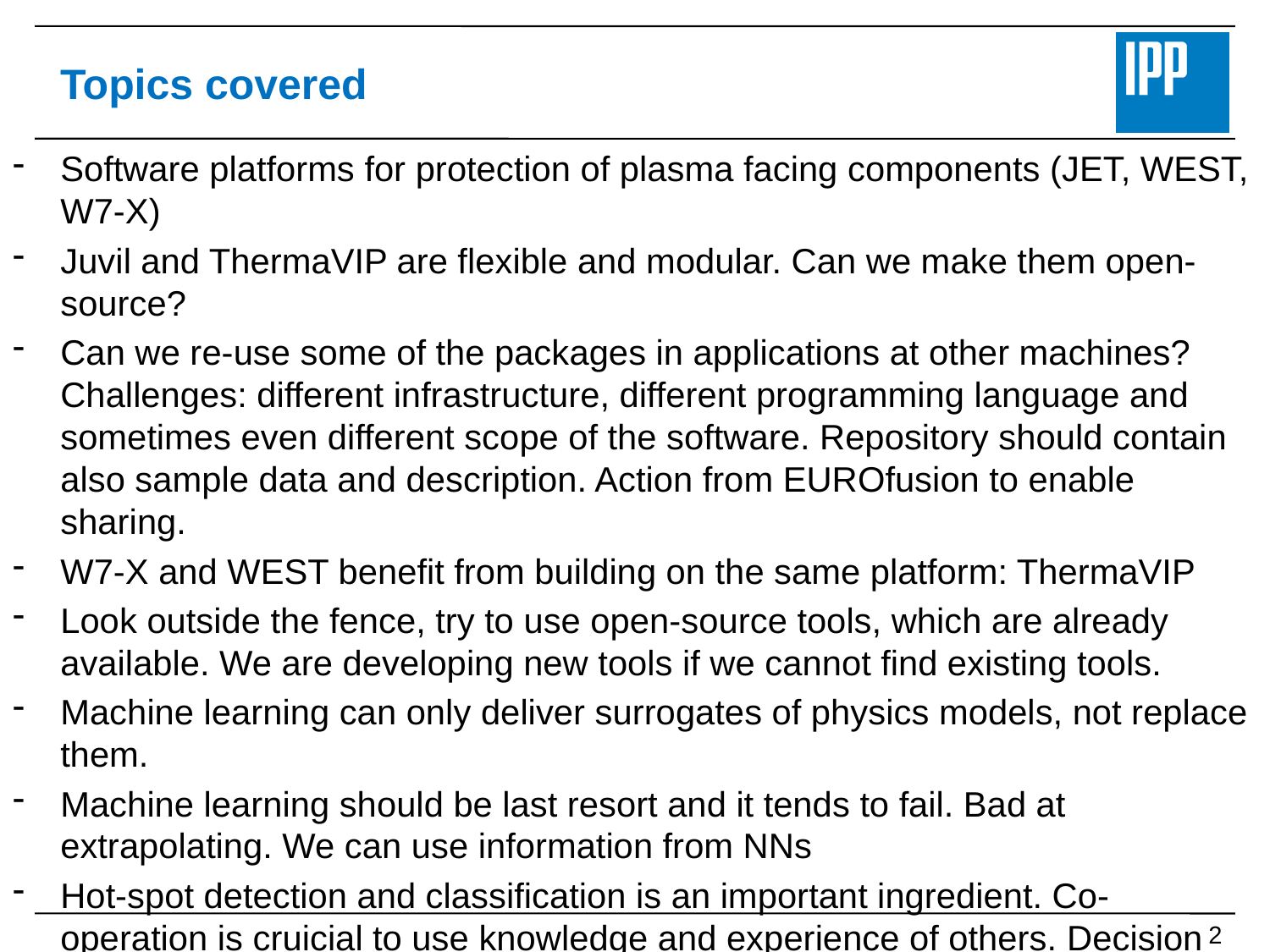

# Topics covered
Software platforms for protection of plasma facing components (JET, WEST, W7-X)
Juvil and ThermaVIP are flexible and modular. Can we make them open-source?
Can we re-use some of the packages in applications at other machines? Challenges: different infrastructure, different programming language and sometimes even different scope of the software. Repository should contain also sample data and description. Action from EUROfusion to enable sharing.
W7-X and WEST benefit from building on the same platform: ThermaVIP
Look outside the fence, try to use open-source tools, which are already available. We are developing new tools if we cannot find existing tools.
Machine learning can only deliver surrogates of physics models, not replace them.
Machine learning should be last resort and it tends to fail. Bad at extrapolating. We can use information from NNs
Hot-spot detection and classification is an important ingredient. Co-operation is cruicial to use knowledge and experience of others. Decision making: what is proper approach to that?
Can we create benchmark data set to test different solutions? Provide refernce methods, what is a good metric?
Involve CODAC as early as possible.
2